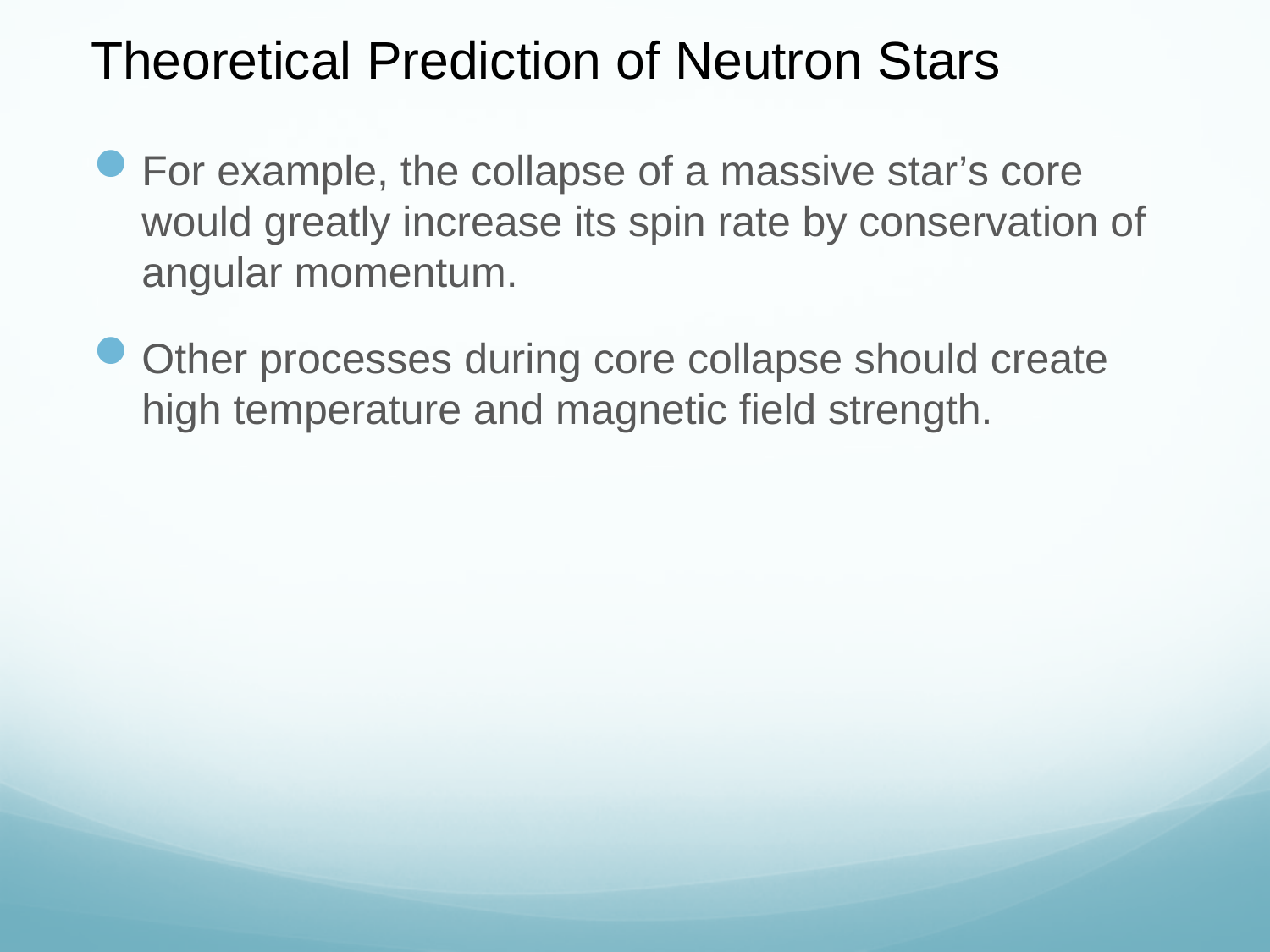

Theoretical Prediction of Neutron Stars
For example, the collapse of a massive star’s core would greatly increase its spin rate by conservation of angular momentum.
Other processes during core collapse should create high temperature and magnetic field strength.